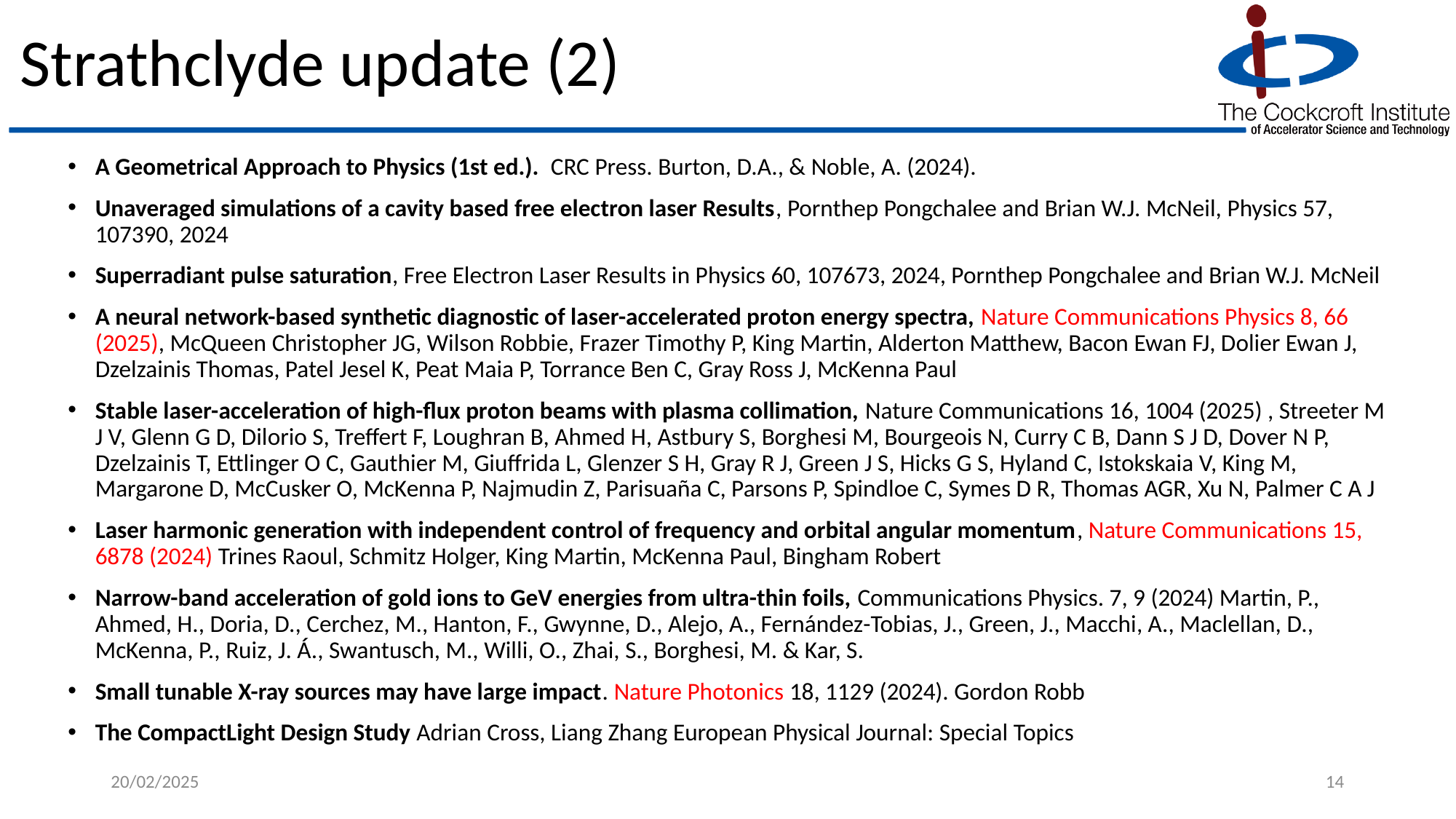

# Strathclyde update (2)
A Geometrical Approach to Physics (1st ed.).  CRC Press. Burton, D.A., & Noble, A. (2024).
Unaveraged simulations of a cavity based free electron laser Results, Pornthep Pongchalee and Brian W.J. McNeil, Physics 57, 107390, 2024
Superradiant pulse saturation, Free Electron Laser Results in Physics 60, 107673, 2024, Pornthep Pongchalee and Brian W.J. McNeil
A neural network-based synthetic diagnostic of laser-accelerated proton energy spectra, Nature Communications Physics 8, 66 (2025), McQueen Christopher JG, Wilson Robbie, Frazer Timothy P, King Martin, Alderton Matthew, Bacon Ewan FJ, Dolier Ewan J, Dzelzainis Thomas, Patel Jesel K, Peat Maia P, Torrance Ben C, Gray Ross J, McKenna Paul
Stable laser-acceleration of high-flux proton beams with plasma collimation, Nature Communications 16, 1004 (2025) , Streeter M J V, Glenn G D, Dilorio S, Treffert F, Loughran B, Ahmed H, Astbury S, Borghesi M, Bourgeois N, Curry C B, Dann S J D, Dover N P, Dzelzainis T, Ettlinger O C, Gauthier M, Giuffrida L, Glenzer S H, Gray R J, Green J S, Hicks G S, Hyland C, Istokskaia V, King M, Margarone D, McCusker O, McKenna P, Najmudin Z, Parisuaña C, Parsons P, Spindloe C, Symes D R, Thomas AGR, Xu N, Palmer C A J
Laser harmonic generation with independent control of frequency and orbital angular momentum, Nature Communications 15, 6878 (2024) Trines Raoul, Schmitz Holger, King Martin, McKenna Paul, Bingham Robert
Narrow-band acceleration of gold ions to GeV energies from ultra-thin foils, Communications Physics. 7, 9 (2024) Martin, P., Ahmed, H., Doria, D., Cerchez, M., Hanton, F., Gwynne, D., Alejo, A., Fernández-Tobias, J., Green, J., Macchi, A., Maclellan, D., McKenna, P., Ruiz, J. Á., Swantusch, M., Willi, O., Zhai, S., Borghesi, M. & Kar, S.
Small tunable X-ray sources may have large impact. Nature Photonics 18, 1129 (2024). Gordon Robb
The CompactLight Design Study Adrian Cross, Liang Zhang European Physical Journal: Special Topics
20/02/2025
14